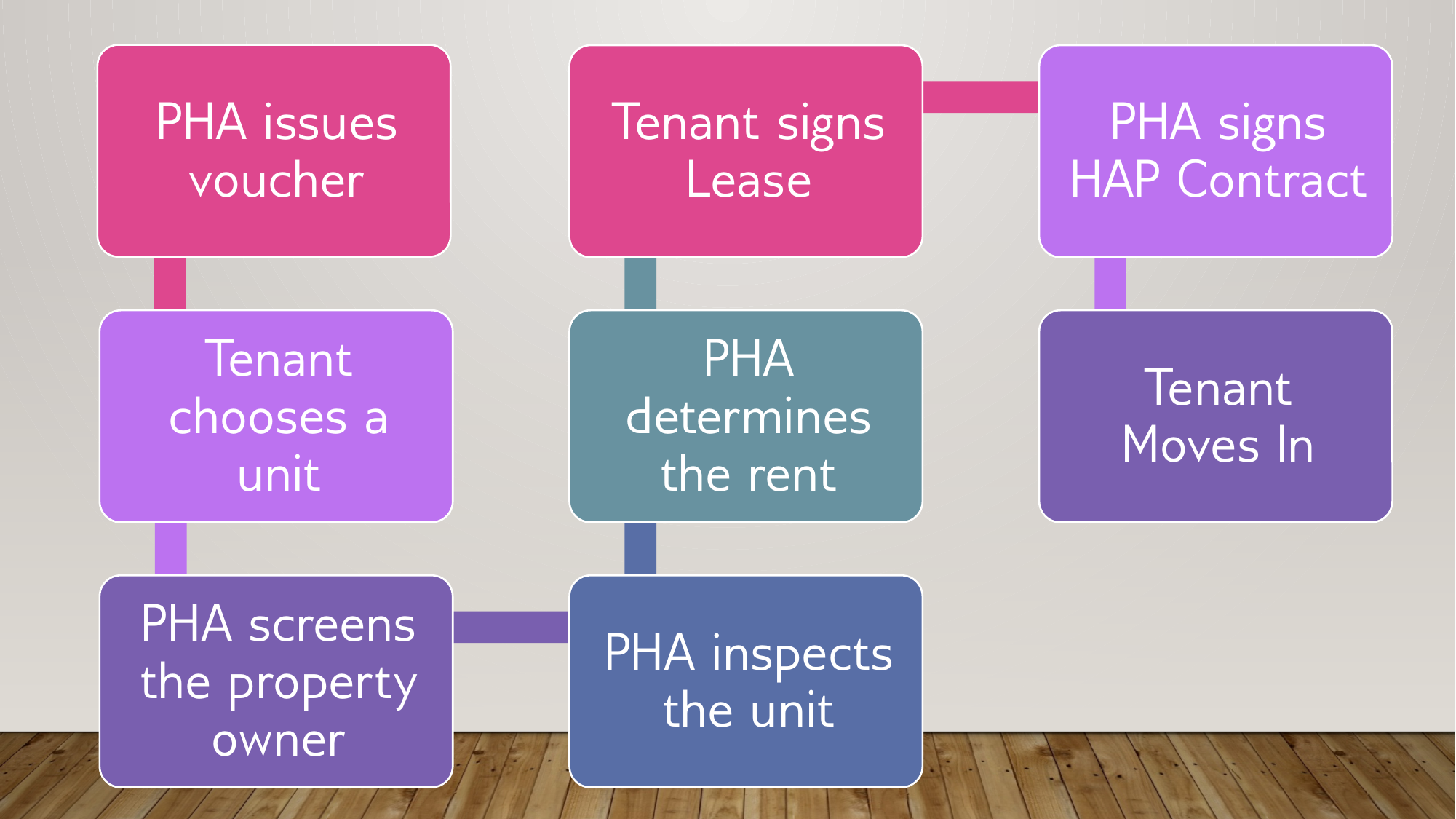

PHA issues voucher
Tenant chooses a unit
PHA screens the property owner
PHA inspects the unit
PHA determines the rent
Tenant signs Lease
PHA signs HAP Contract
Tenant Moves In